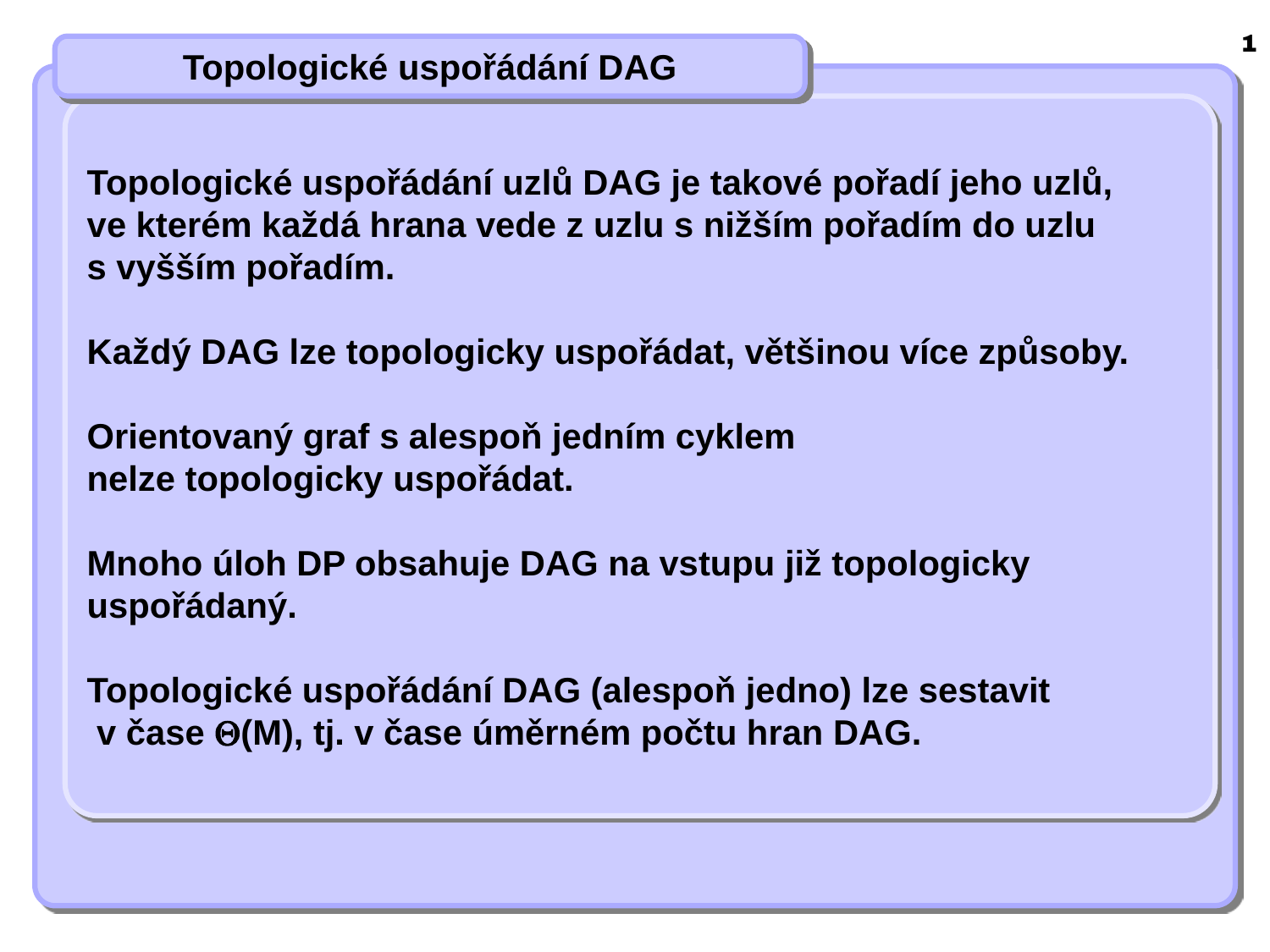

1
Topologické uspořádání DAG

Topologické uspořádání uzlů DAG je takové pořadí jeho uzlů,
ve kterém každá hrana vede z uzlu s nižším pořadím do uzlu
s vyšším pořadím.

Každý DAG lze topologicky uspořádat, většinou více způsoby.

Orientovaný graf s alespoň jedním cyklem
nelze topologicky uspořádat.

Mnoho úloh DP obsahuje DAG na vstupu již topologicky
uspořádaný.

Topologické uspořádání DAG (alespoň jedno) lze sestavit
 v čase Θ(M), tj. v čase úměrném počtu hran DAG.